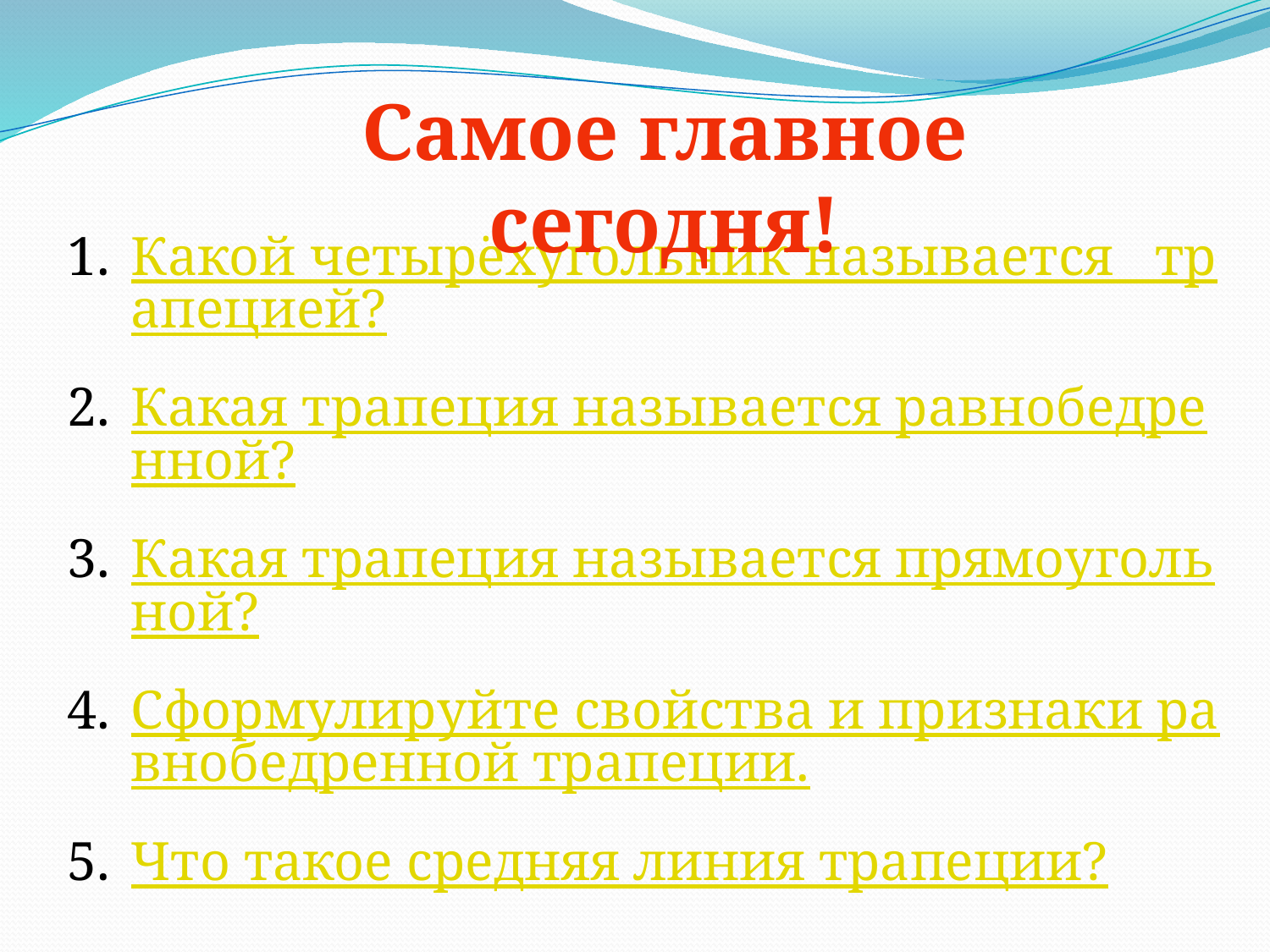

Самое главное сегодня!
Какой четырёхугольник называется   трапецией?
Какая трапеция называется равнобедренной?
Какая трапеция называется прямоугольной?
Сформулируйте свойства и признаки равнобедренной трапеции.
Что такое средняя линия трапеции?